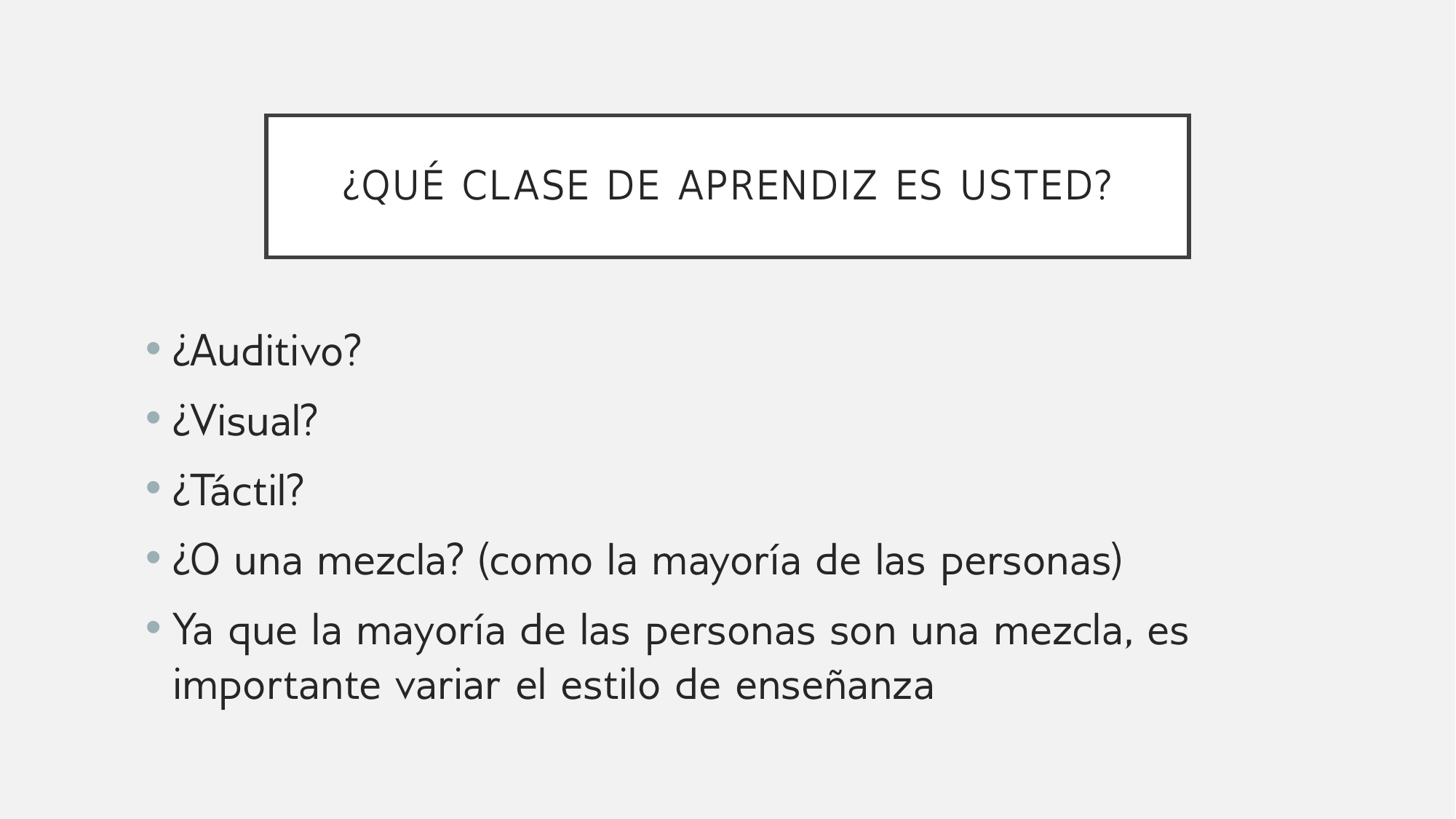

# ¿Qué clase de aprendiz es usted?
¿Auditivo?
¿Visual?
¿Táctil?
¿O una mezcla? (como la mayoría de las personas)
Ya que la mayoría de las personas son una mezcla, es importante variar el estilo de enseñanza